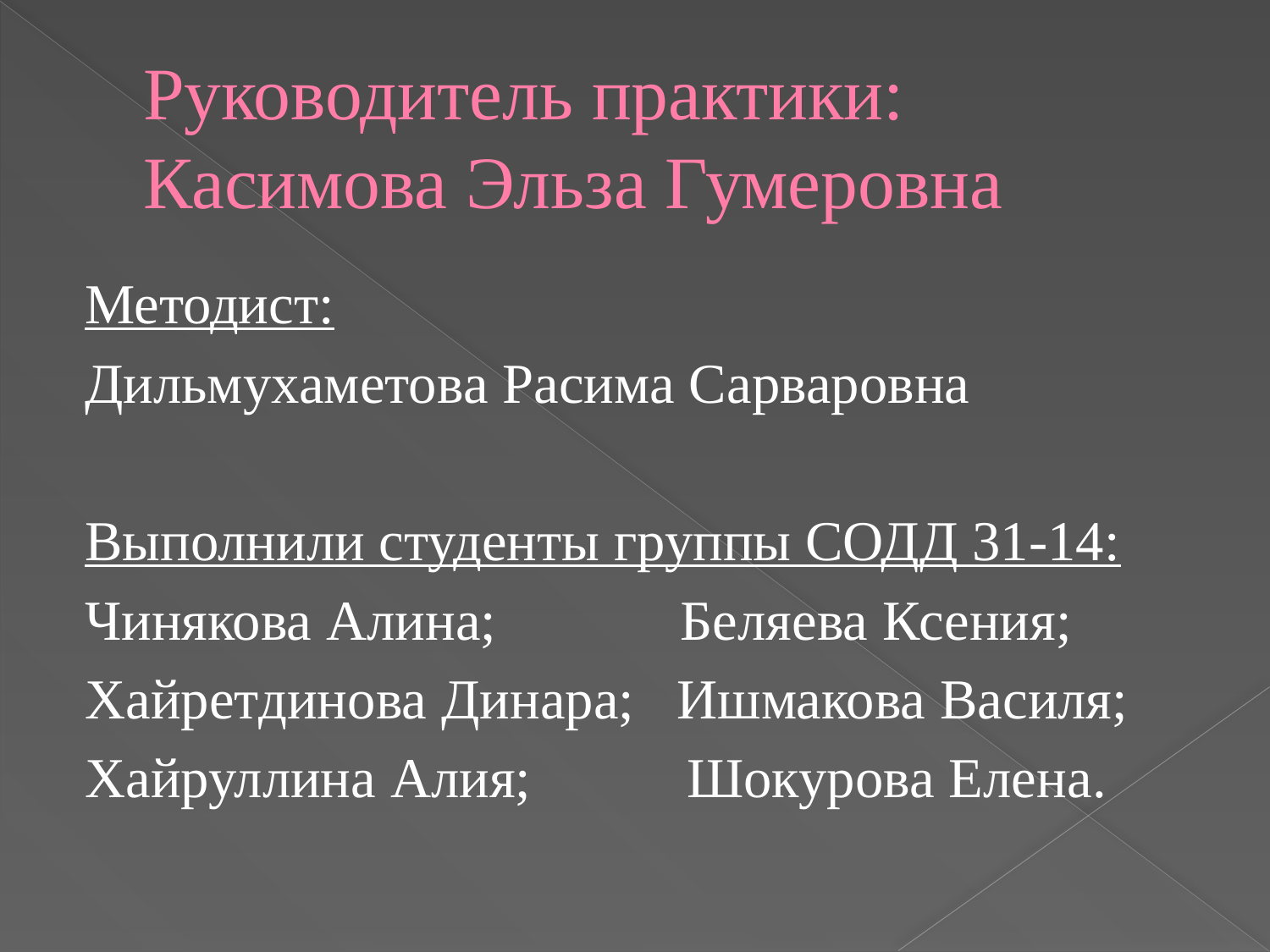

# Руководитель практики: Касимова Эльза Гумеровна
Методист:
Дильмухаметова Расима Сарваровна

Выполнили студенты группы СОДД 31-14:
Чинякова Алина;             Беляева Ксения;
Хайретдинова Динара;   Ишмакова Василя;
Хайруллина Алия;           Шокурова Елена.